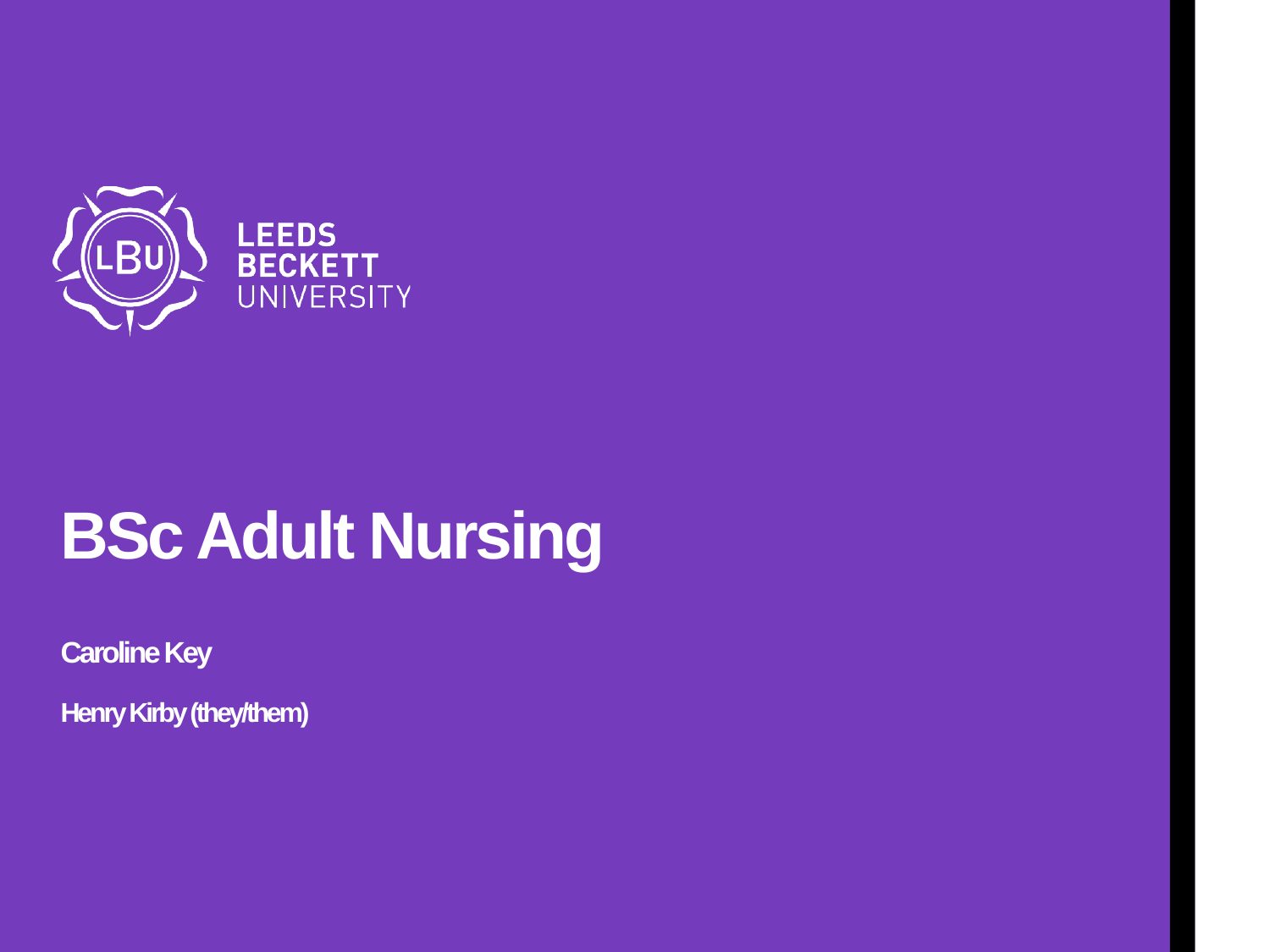

# BSc Adult Nursing Caroline Key Henry Kirby (they/them)